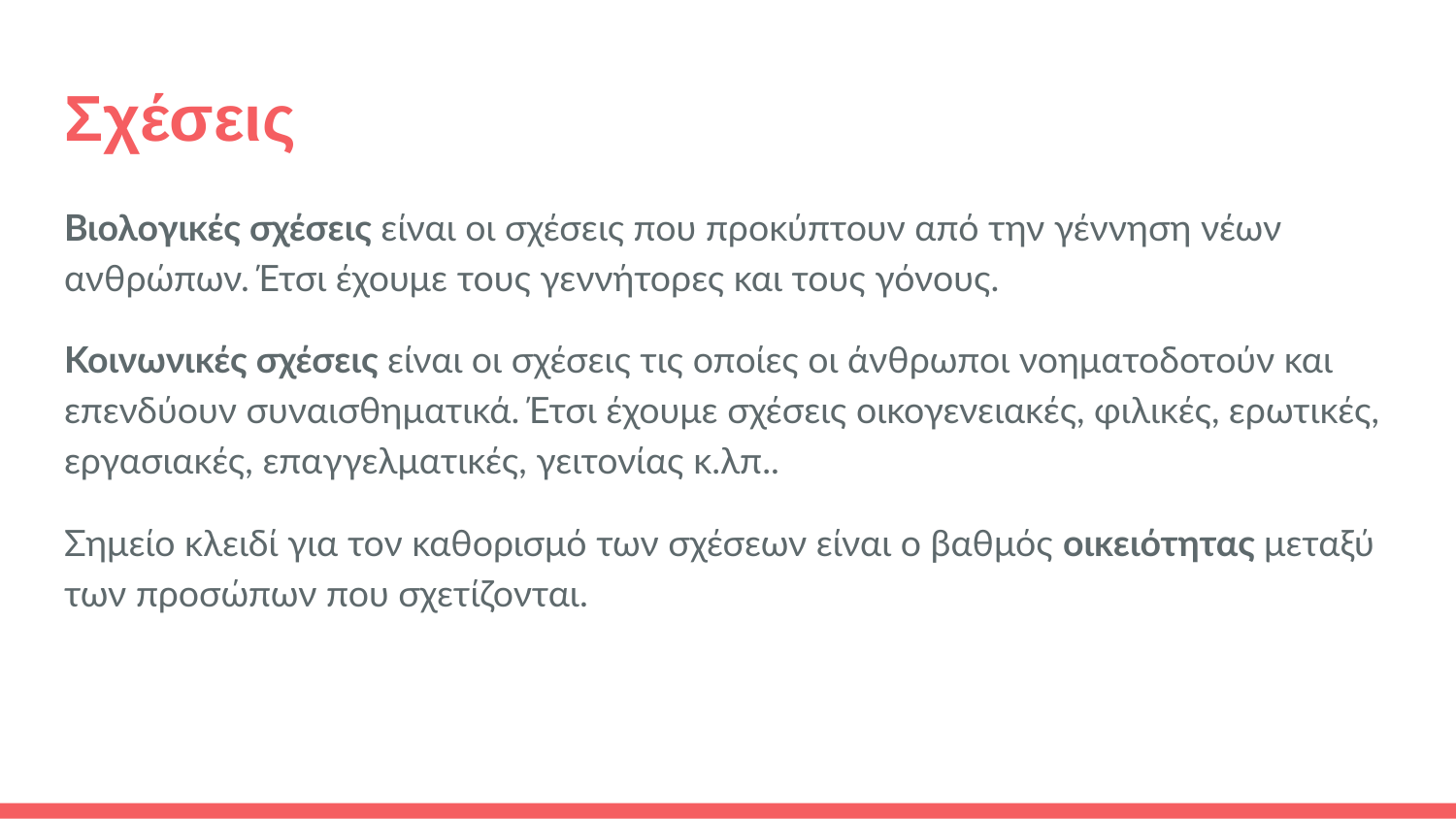

# Σχέσεις
Βιολογικές σχέσεις είναι οι σχέσεις που προκύπτουν από την γέννηση νέων ανθρώπων. Έτσι έχουμε τους γεννήτορες και τους γόνους.
Κοινωνικές σχέσεις είναι οι σχέσεις τις οποίες οι άνθρωποι νοηματοδοτούν και επενδύουν συναισθηματικά. Έτσι έχουμε σχέσεις οικογενειακές, φιλικές, ερωτικές, εργασιακές, επαγγελματικές, γειτονίας κ.λπ..
Σημείο κλειδί για τον καθορισμό των σχέσεων είναι ο βαθμός οικειότητας μεταξύ των προσώπων που σχετίζονται.